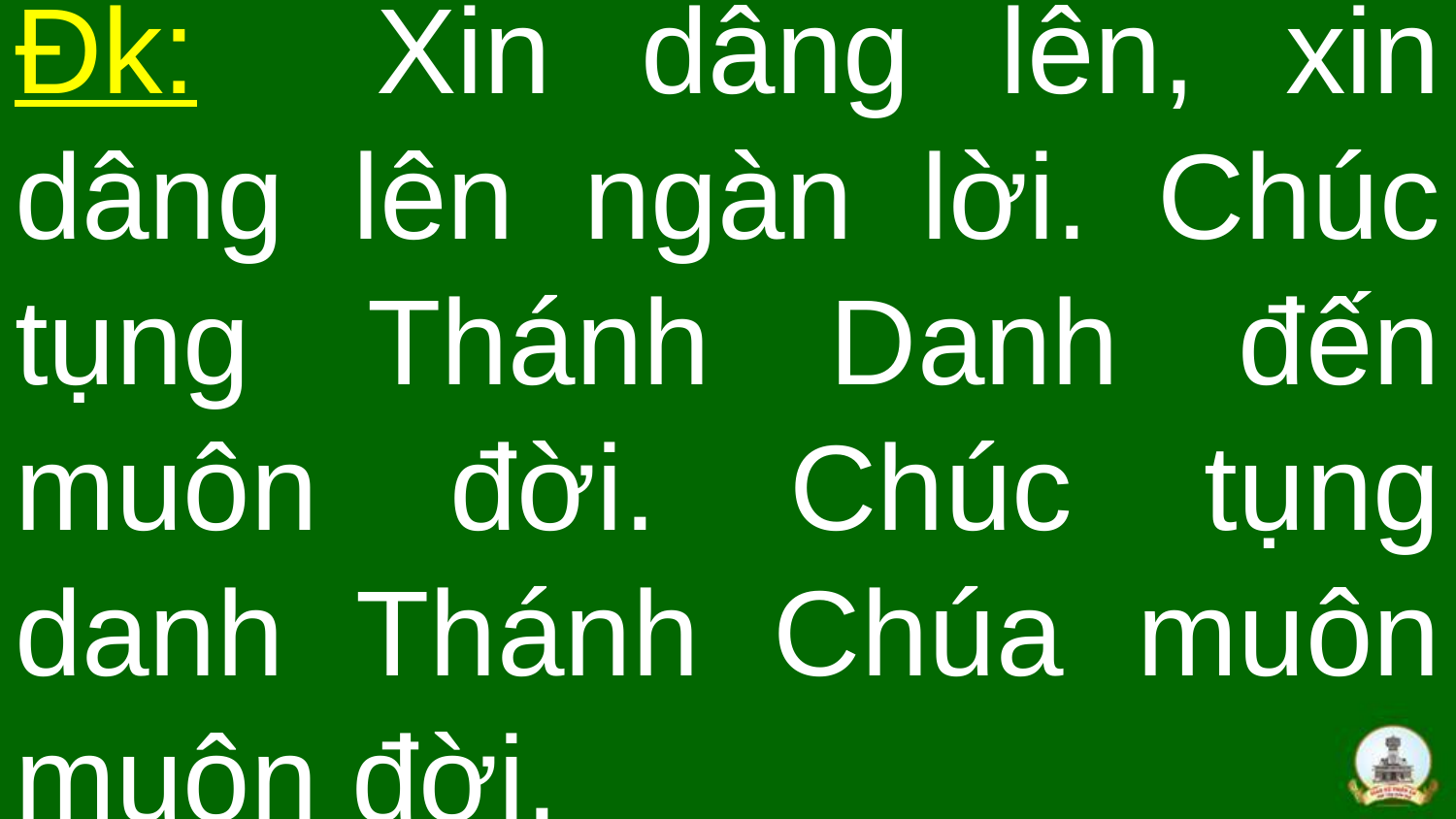

# Đk:  Xin dâng lên, xin dâng lên ngàn lời. Chúc tụng Thánh Danh đến muôn đời. Chúc tụng danh Thánh Chúa muôn muôn đời.